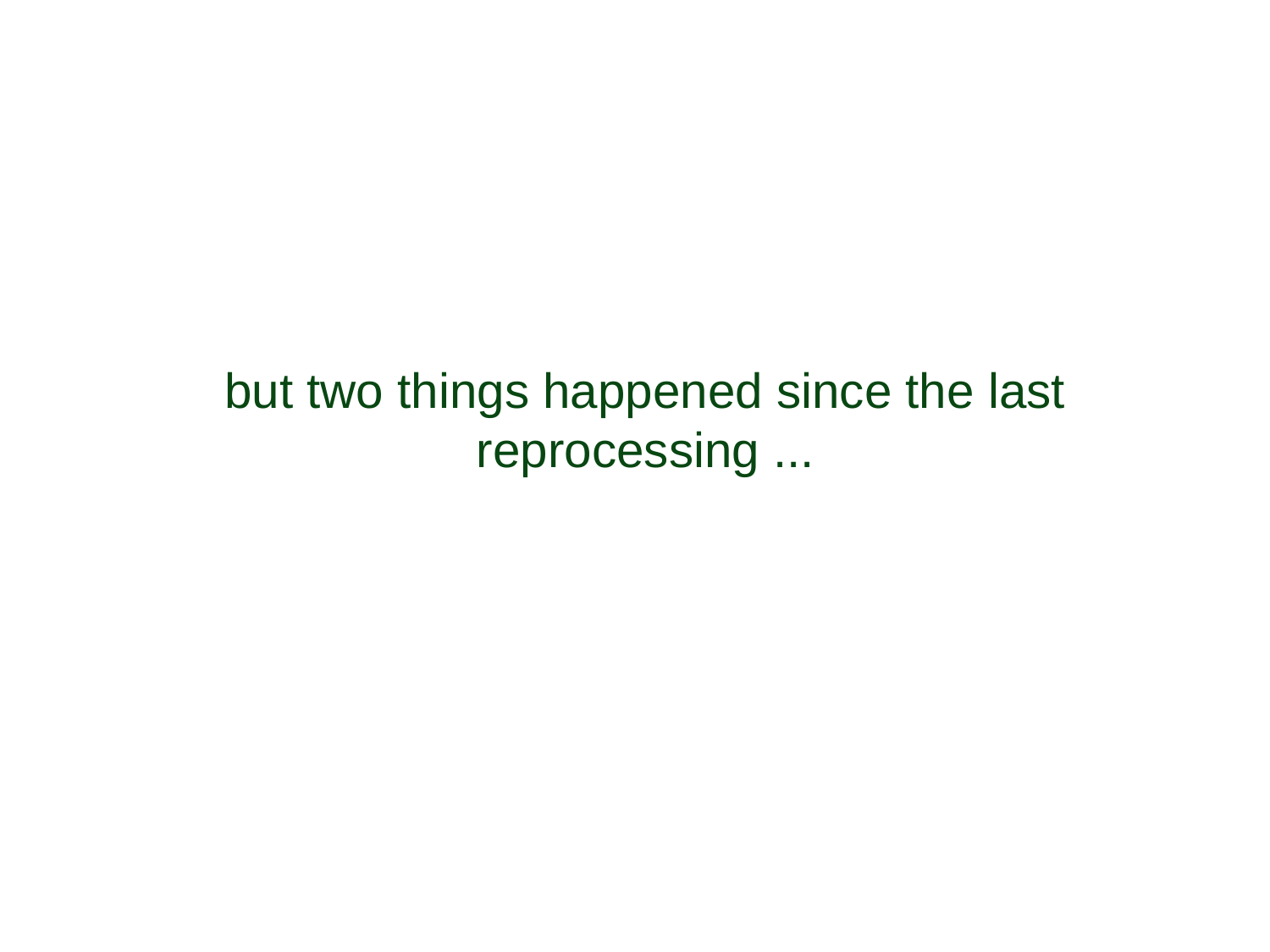

# but two things happened since the last reprocessing ...